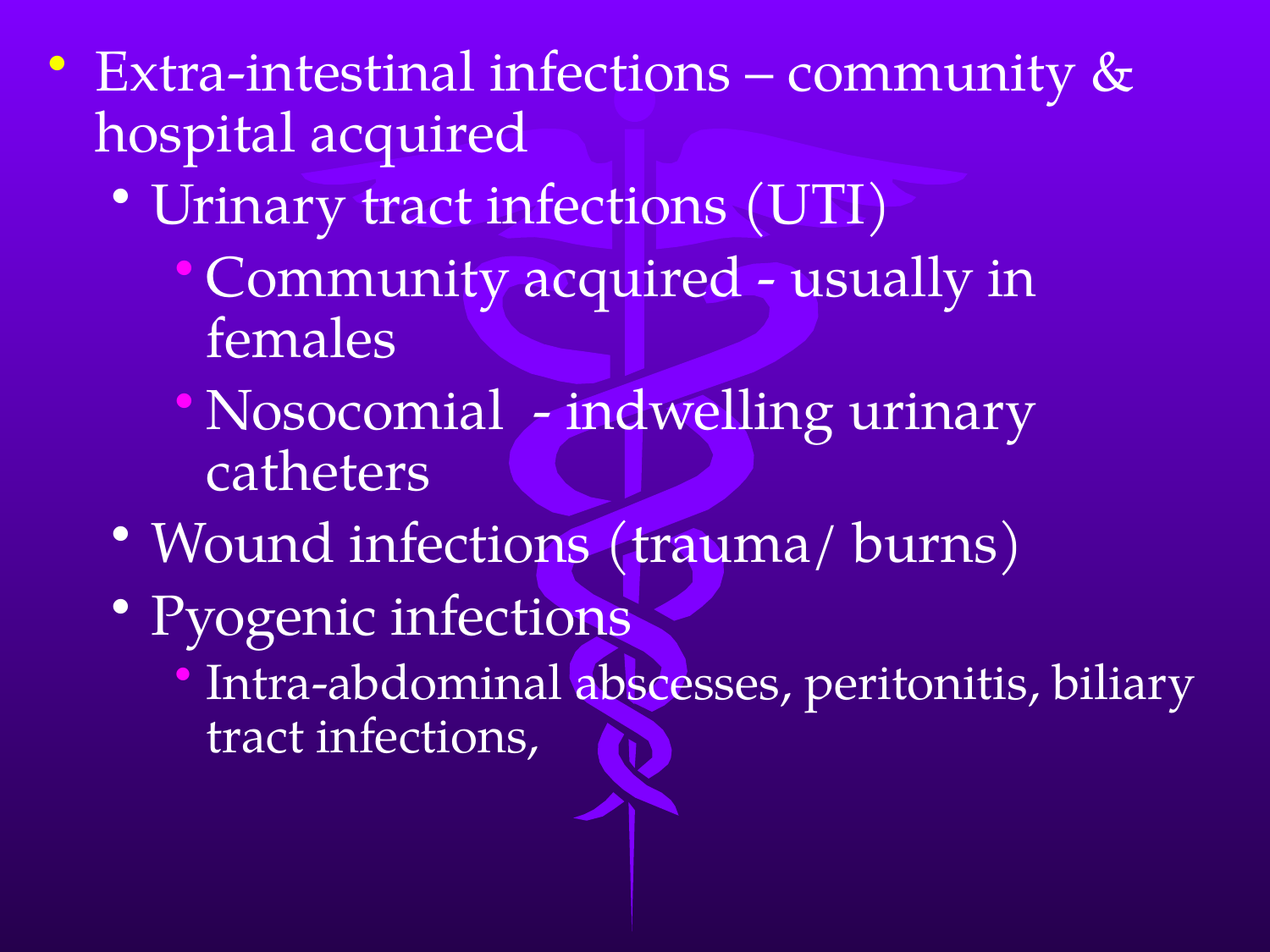

Extra-intestinal infections – community & hospital acquired
Urinary tract infections (UTI)
Community acquired - usually in females
Nosocomial  - indwelling urinary catheters
Wound infections (trauma/ burns)
Pyogenic infections
Intra-abdominal abscesses, peritonitis, biliary tract infections,